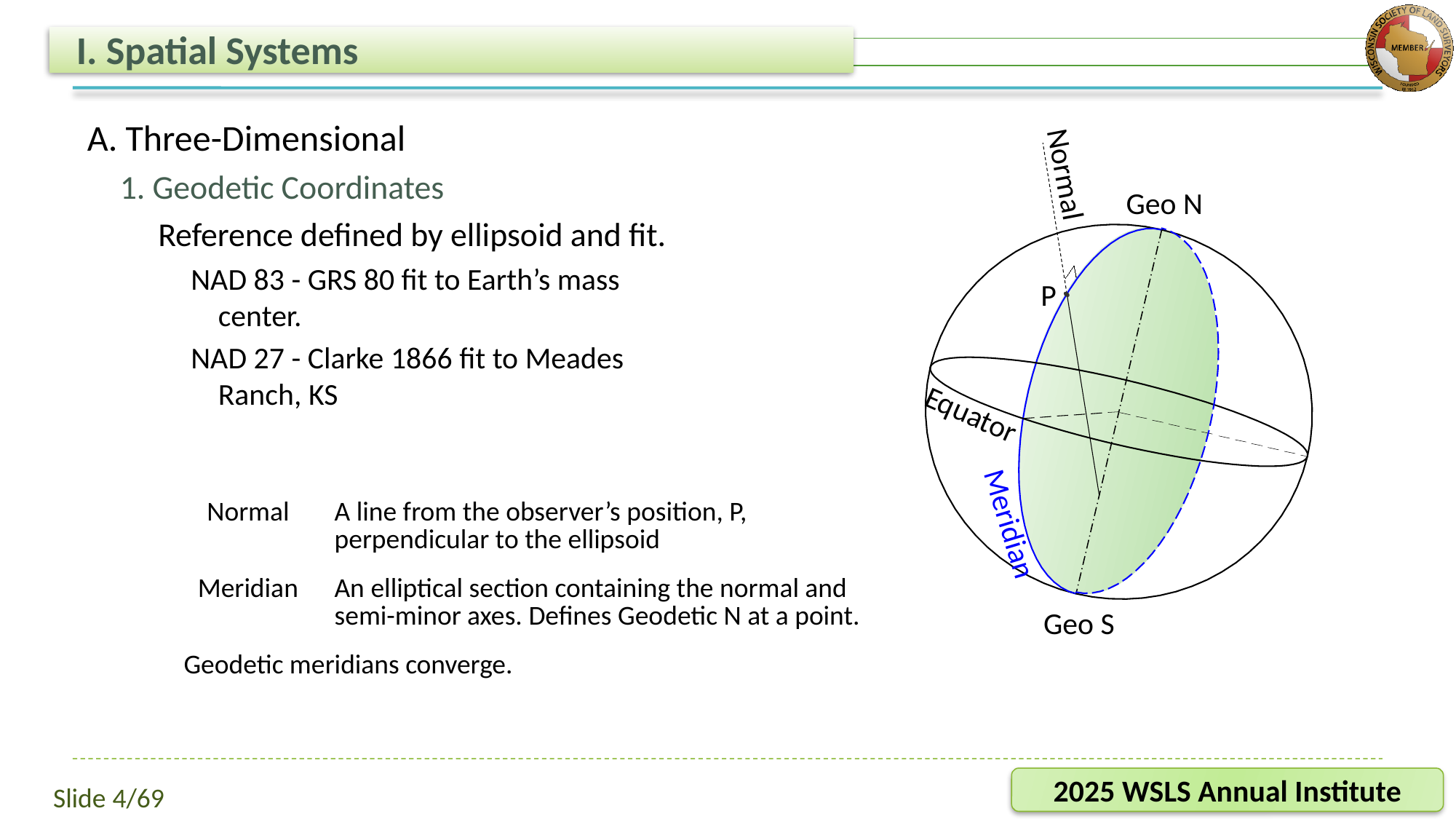

# I. Spatial Systems
A. Three-Dimensional
1. Geodetic Coordinates
Reference defined by ellipsoid and fit.
NAD 83 - GRS 80 fit to Earth’s mass center.
NAD 27 - Clarke 1866 fit to Meades Ranch, KS

Normal

P

Meridian
Geo N
Equator
|  | Normal | A line from the observer’s position, P, perpendicular to the ellipsoid |
| --- | --- | --- |
|  | Meridian | An elliptical section containing the normal and semi-minor axes. Defines Geodetic N at a point. |
|  | Geodetic meridians converge. |  |
Geo S